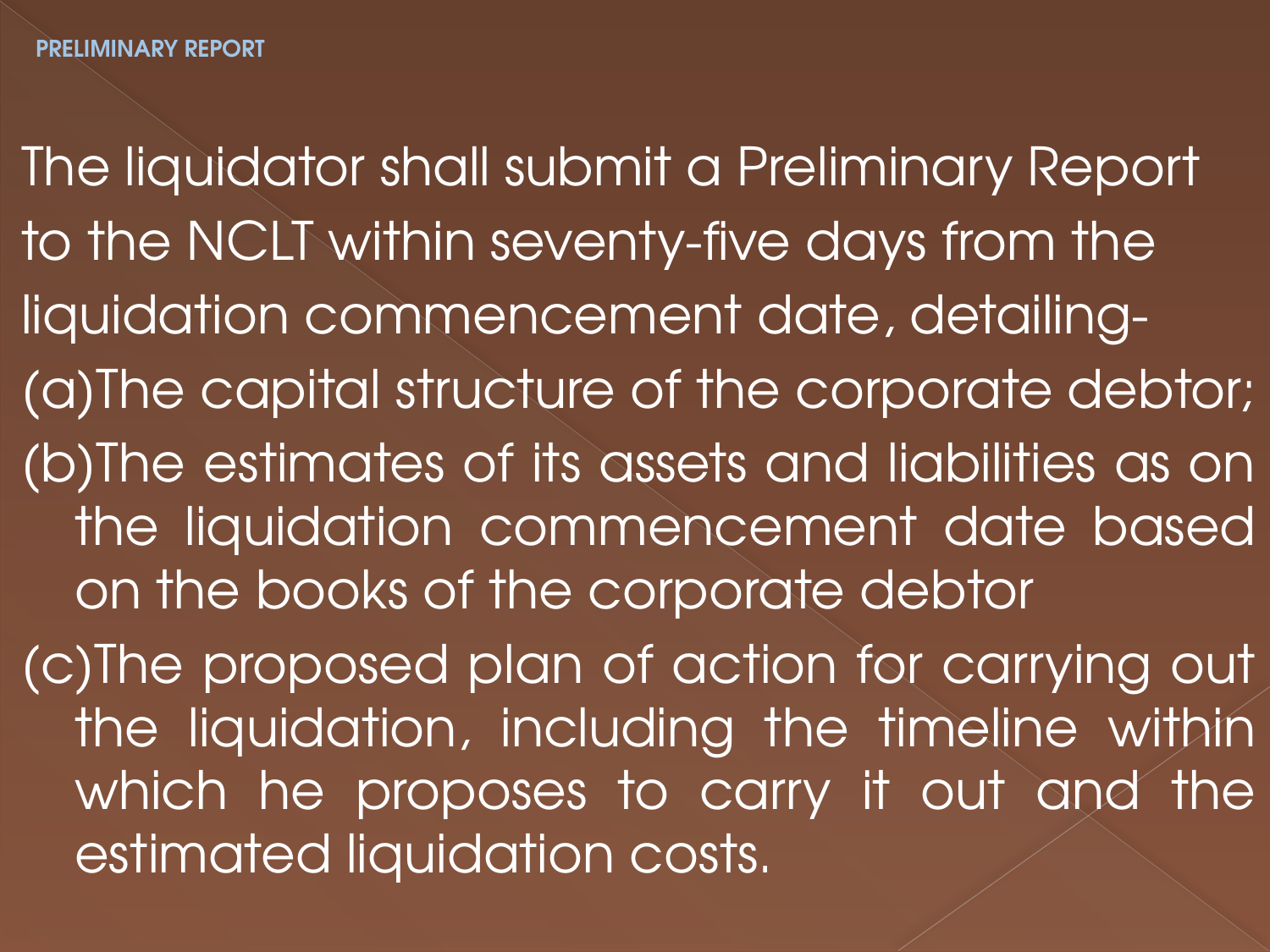

# PRELIMINARY REPORT
The liquidator shall submit a Preliminary Report
to the NCLT within seventy-five days from the
liquidation commencement date, detailing-
(a)The capital structure of the corporate debtor;
(b)The estimates of its assets and liabilities as on the liquidation commencement date based on the books of the corporate debtor
(c)The proposed plan of action for carrying out the liquidation, including the timeline within which he proposes to carry it out and the estimated liquidation costs.